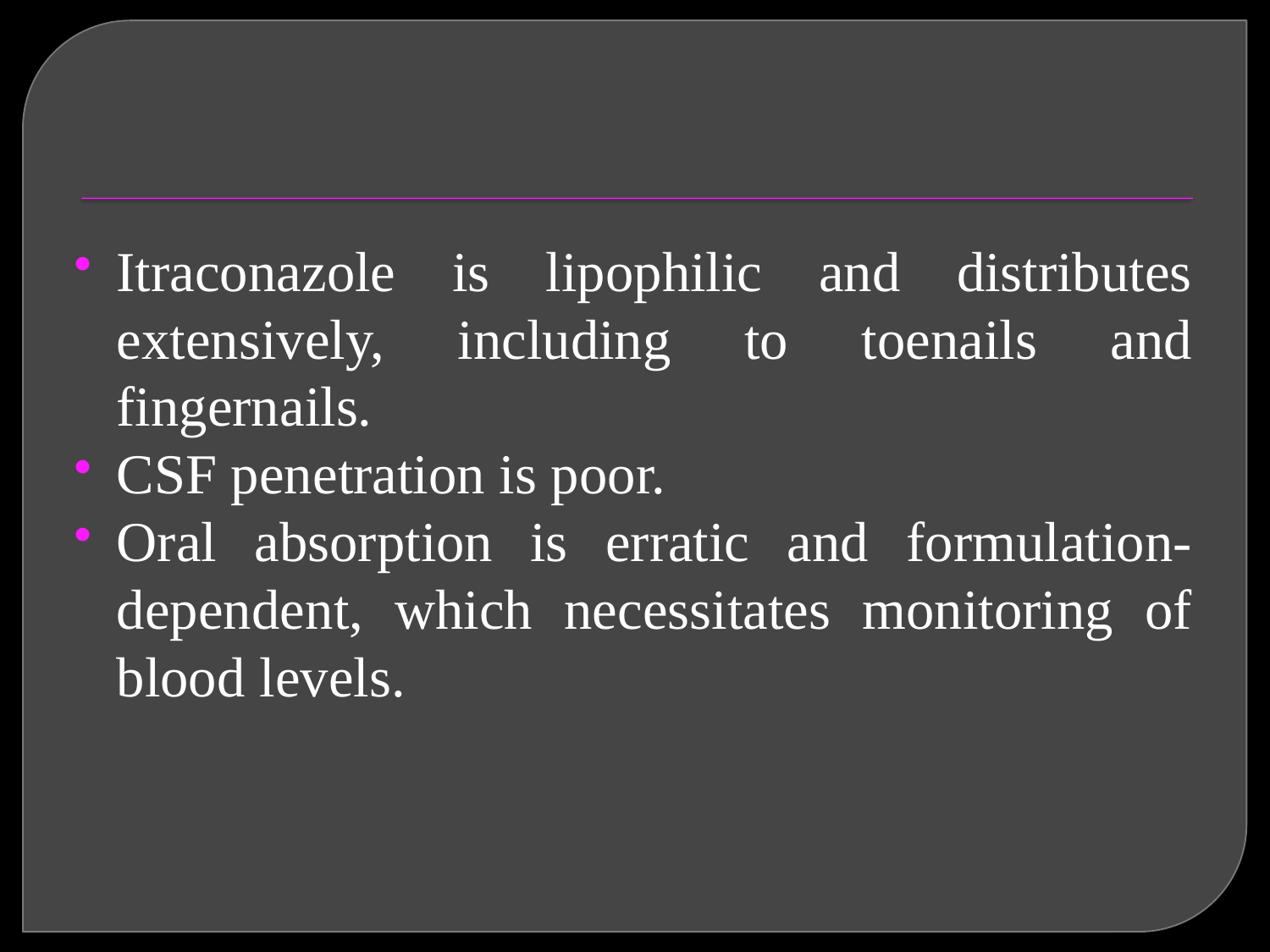

#
Itraconazole is lipophilic and distributes extensively, including to toenails and fingernails.
CSF penetration is poor.
Oral absorption is erratic and formulation-dependent, which necessitates monitoring of blood levels.